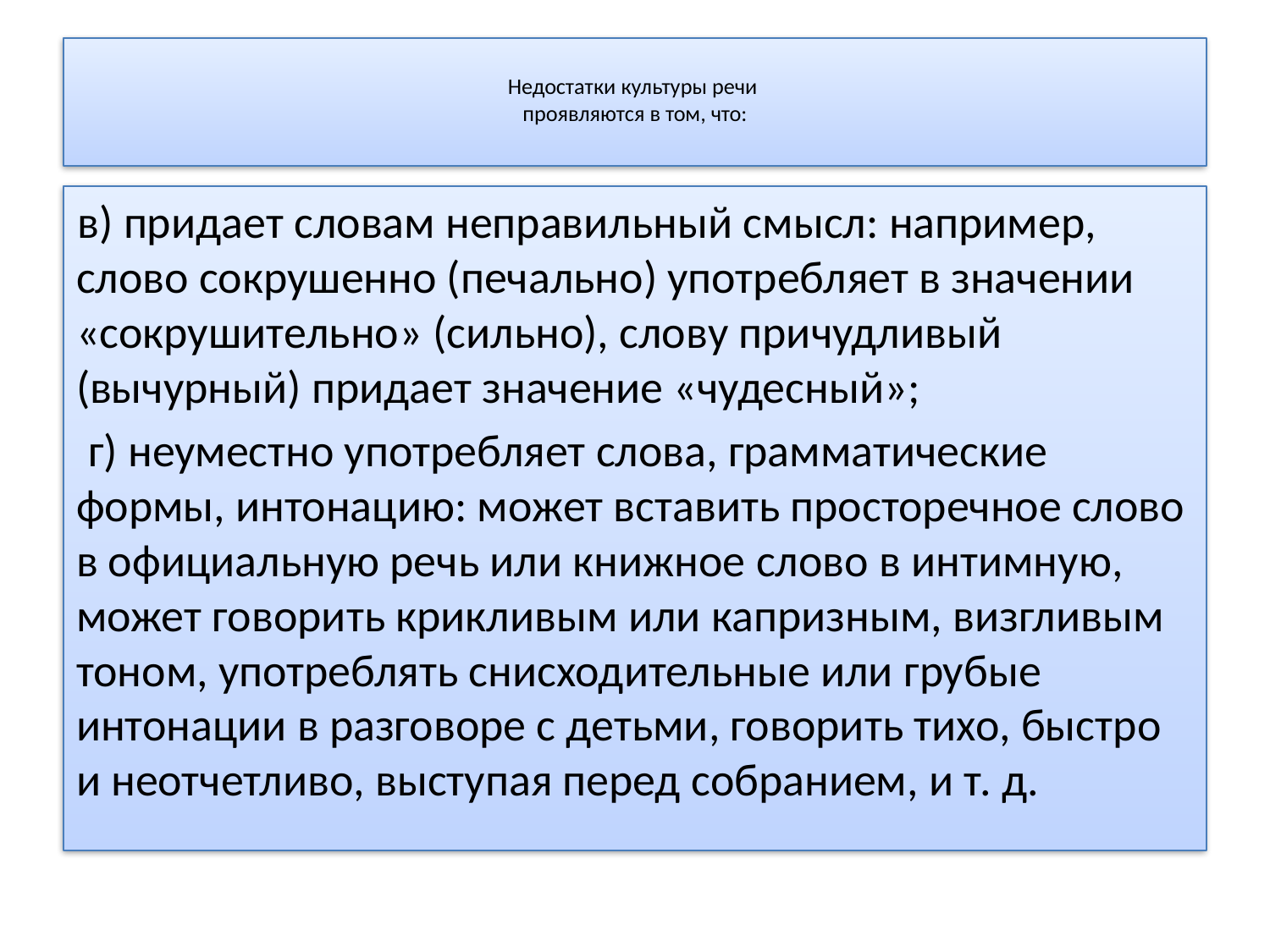

# Недостатки культуры речи проявляются в том, что:
в) придает словам неправильный смысл: например, слово сокрушенно (печально) употребляет в значении «сокрушительно» (сильно), слову причудливый (вычурный) придает значение «чудесный»;
 г) неуместно употребляет слова, грамматические формы, интонацию: может вставить просторечное слово в официальную речь или книжное слово в интимную, может говорить крикливым или капризным, визгливым тоном, употреблять снисходительные или грубые интонации в разговоре с детьми, говорить тихо, быстро и неотчетливо, выступая перед собранием, и т. д.